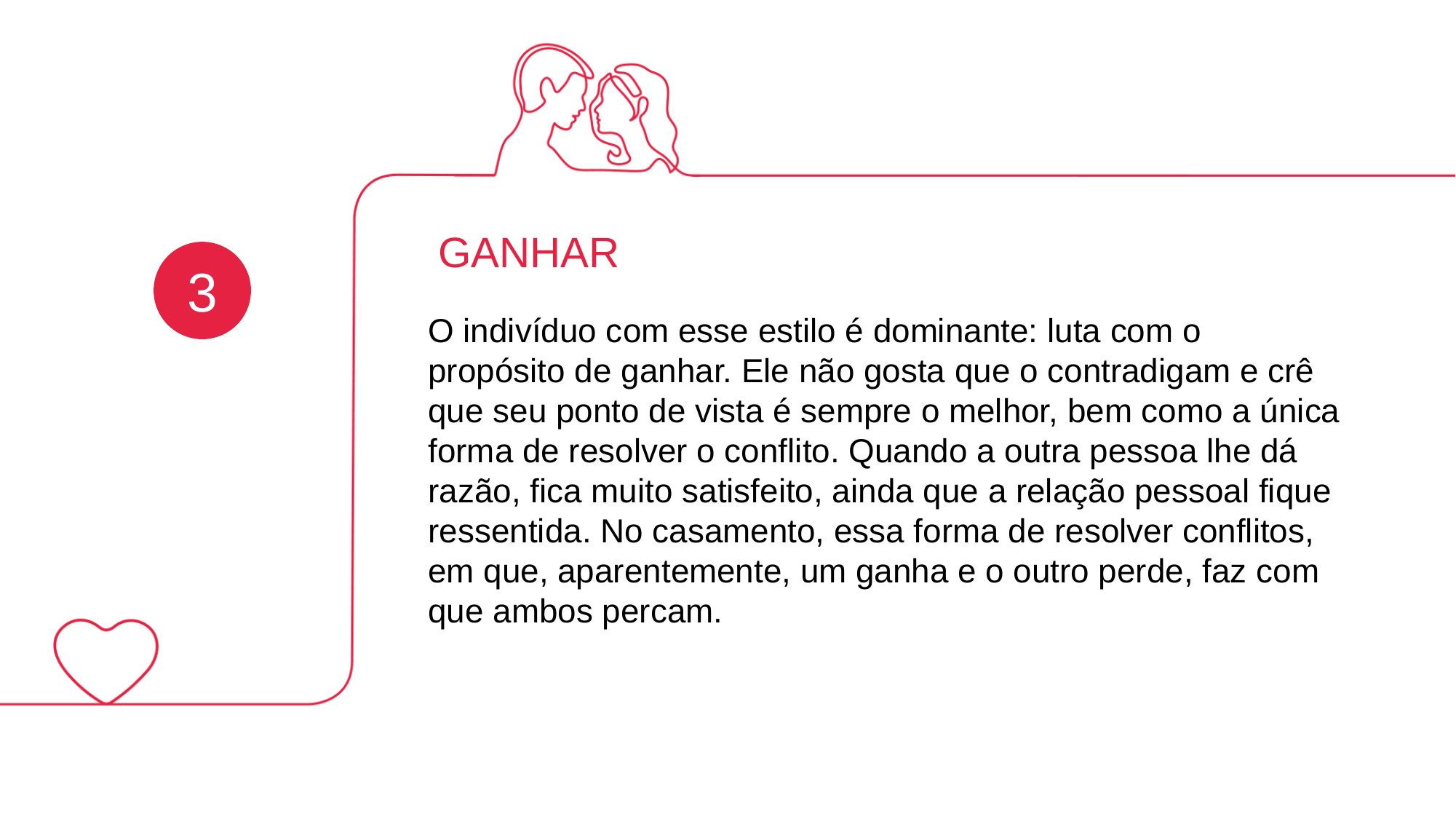

GANHAR
3
O indivíduo com esse estilo é dominante: luta com o propósito de ganhar. Ele não gosta que o contradigam e crê que seu ponto de vista é sempre o melhor, bem como a única forma de resolver o conflito. Quando a outra pessoa lhe dá razão, fica muito satisfeito, ainda que a relação pessoal fique ressentida. No casamento, essa forma de resolver conflitos, em que, aparentemente, um ganha e o outro perde, faz com que ambos percam.